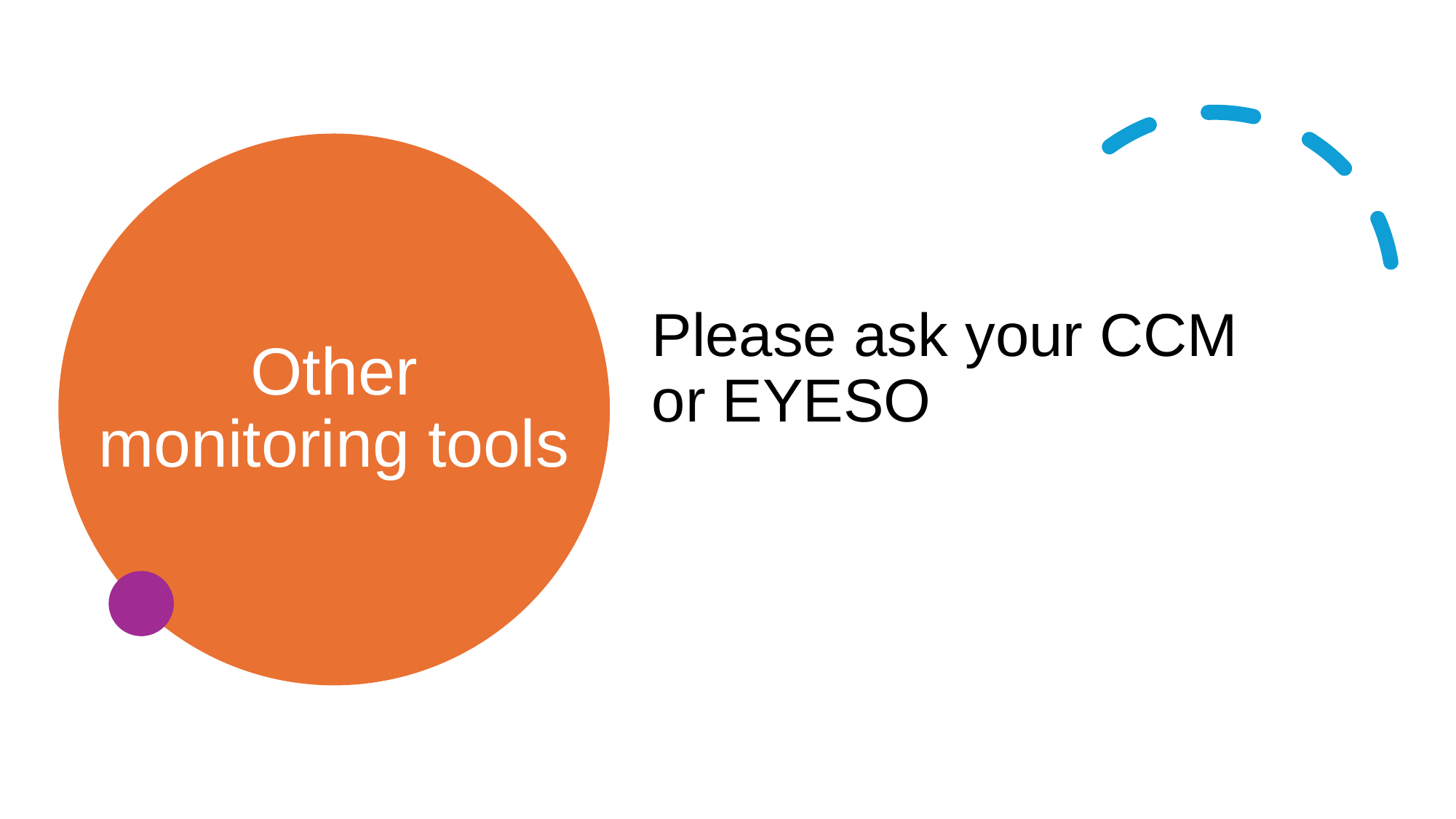

# Other monitoring tools

Please ask your CCM or EYESO